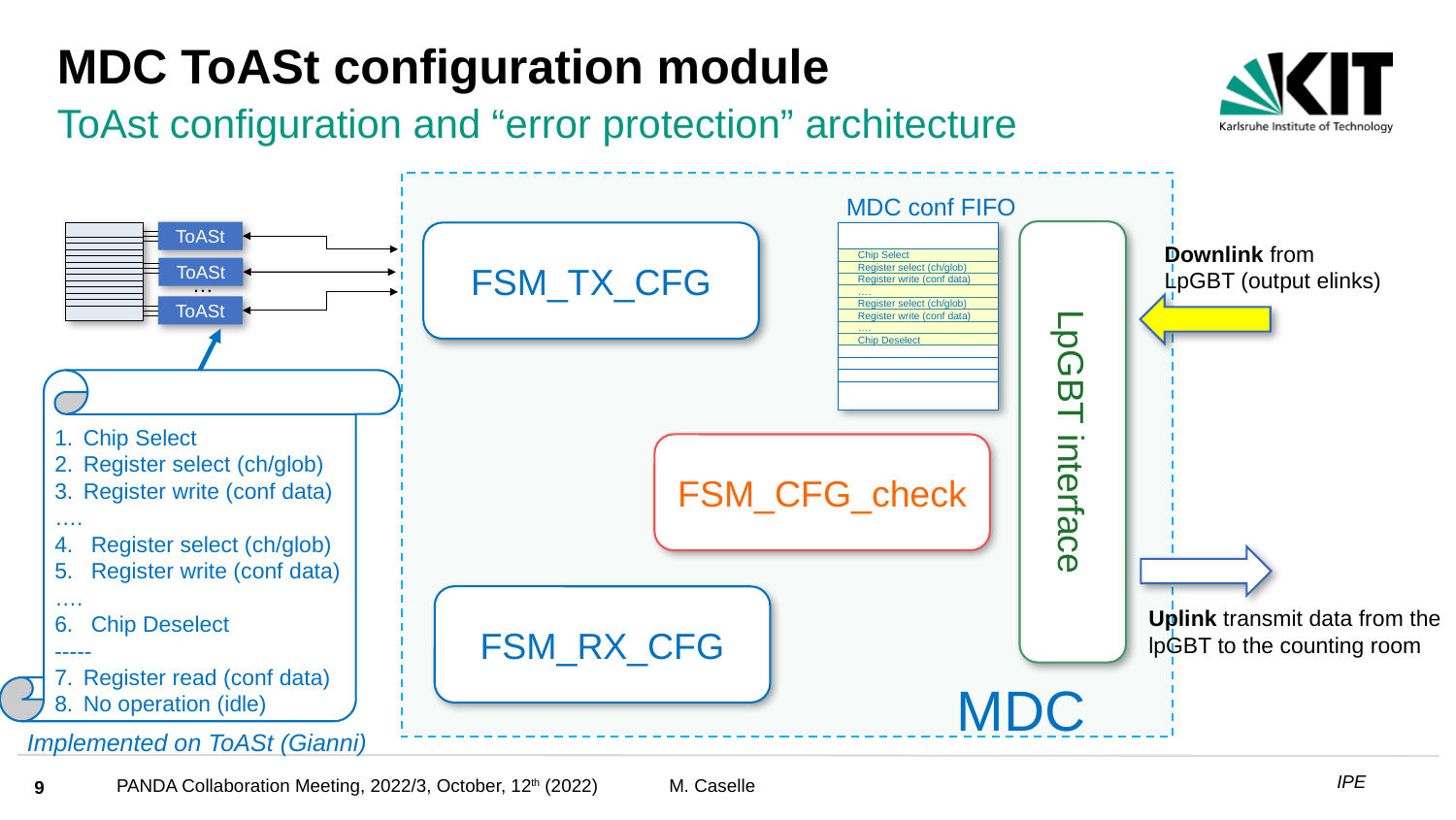

MDC ToASt configuration module
ToAst configuration and “error protection” architecture

MDC conf FIFO
LpGBT interface
ToASt
FSM_TX_CFG

Downlink from LpGBT (output elinks)
Chip Select
Register select (ch/glob)
Register write (conf data)
….
Register select (ch/glob)
Register write (conf data)
….
Chip Deselect

ToASt
…

ToASt

Chip Select
Register select (ch/glob)
Register write (conf data)
….
Register select (ch/glob)
Register write (conf data)
….
Chip Deselect
-----
Register read (conf data)
No operation (idle)
FSM_CFG_check

FSM_RX_CFG
Uplink transmit data from the lpGBT to the counting room
MDC
Implemented on ToASt (Gianni)
9